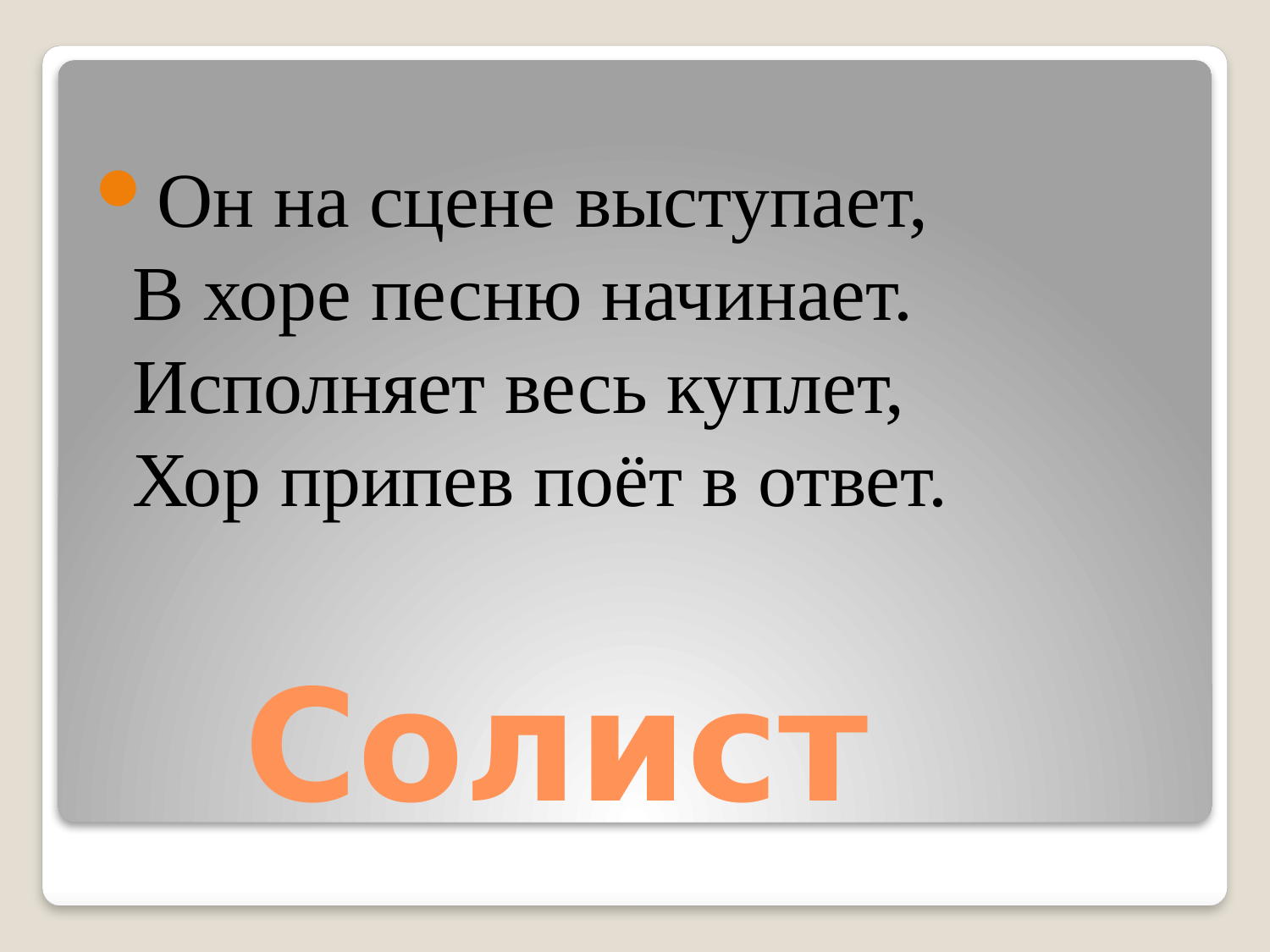

Он на сцене выступает,
В хоре песню начинает.
Исполняет весь куплет,
Хор припев поёт в ответ.
# Солист